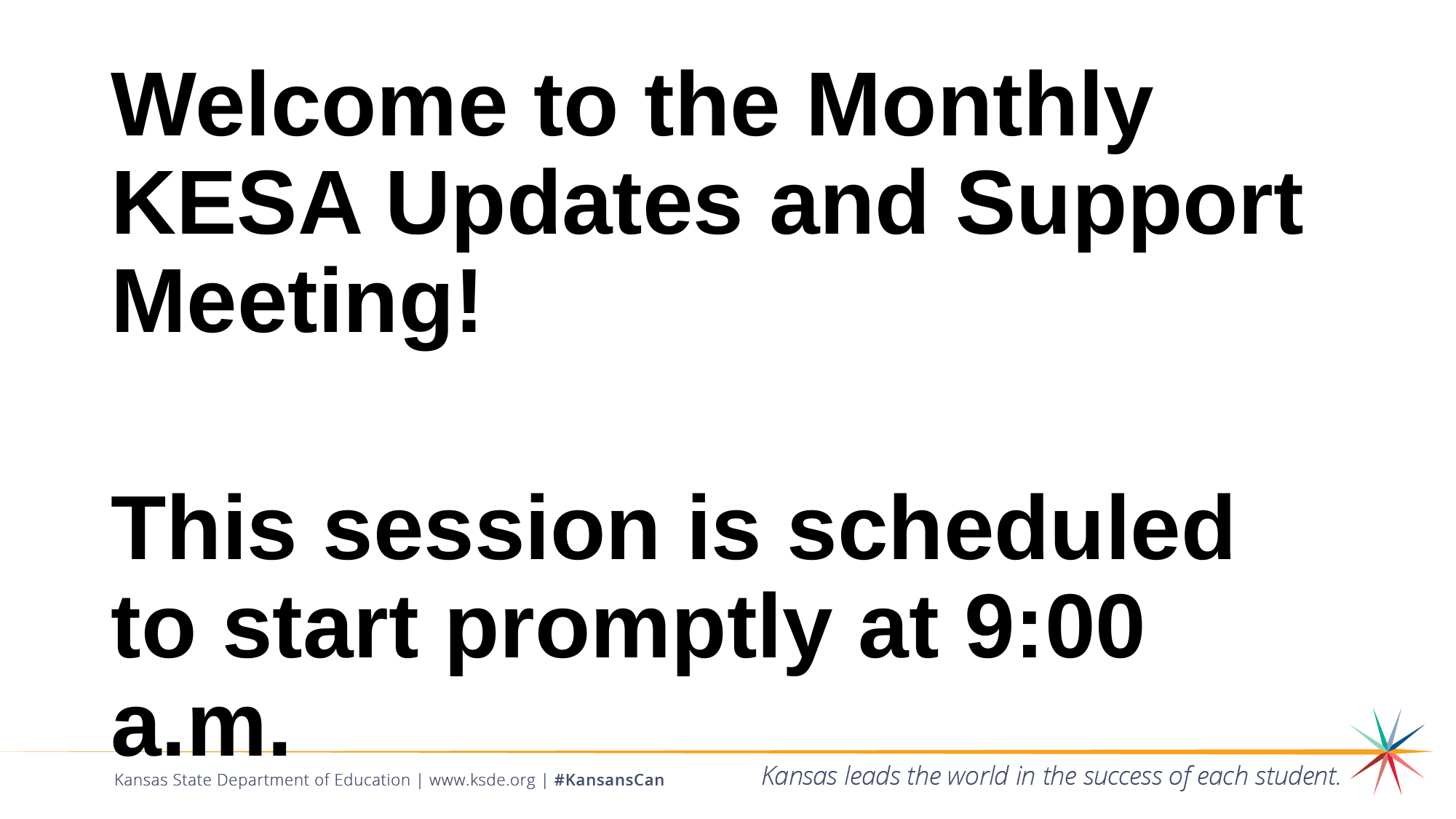

Welcome to the Monthly KESA Updates and Support Meeting!

This session is scheduled to start promptly at 9:00 a.m.